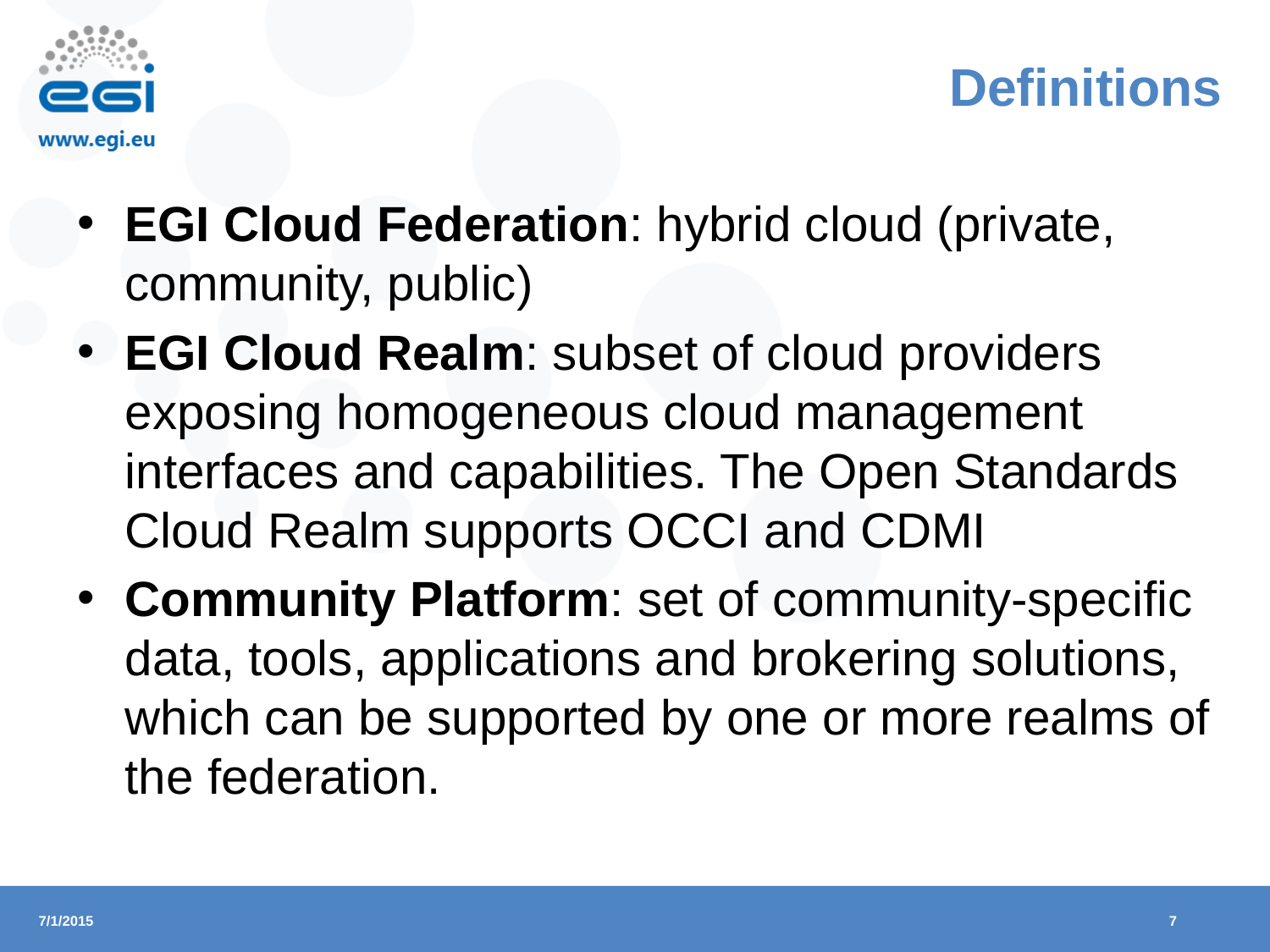

# Definitions
EGI Cloud Federation: hybrid cloud (private, community, public)
EGI Cloud Realm: subset of cloud providers exposing homogeneous cloud management interfaces and capabilities. The Open Standards Cloud Realm supports OCCI and CDMI
Community Platform: set of community-specific data, tools, applications and brokering solutions, which can be supported by one or more realms of the federation.